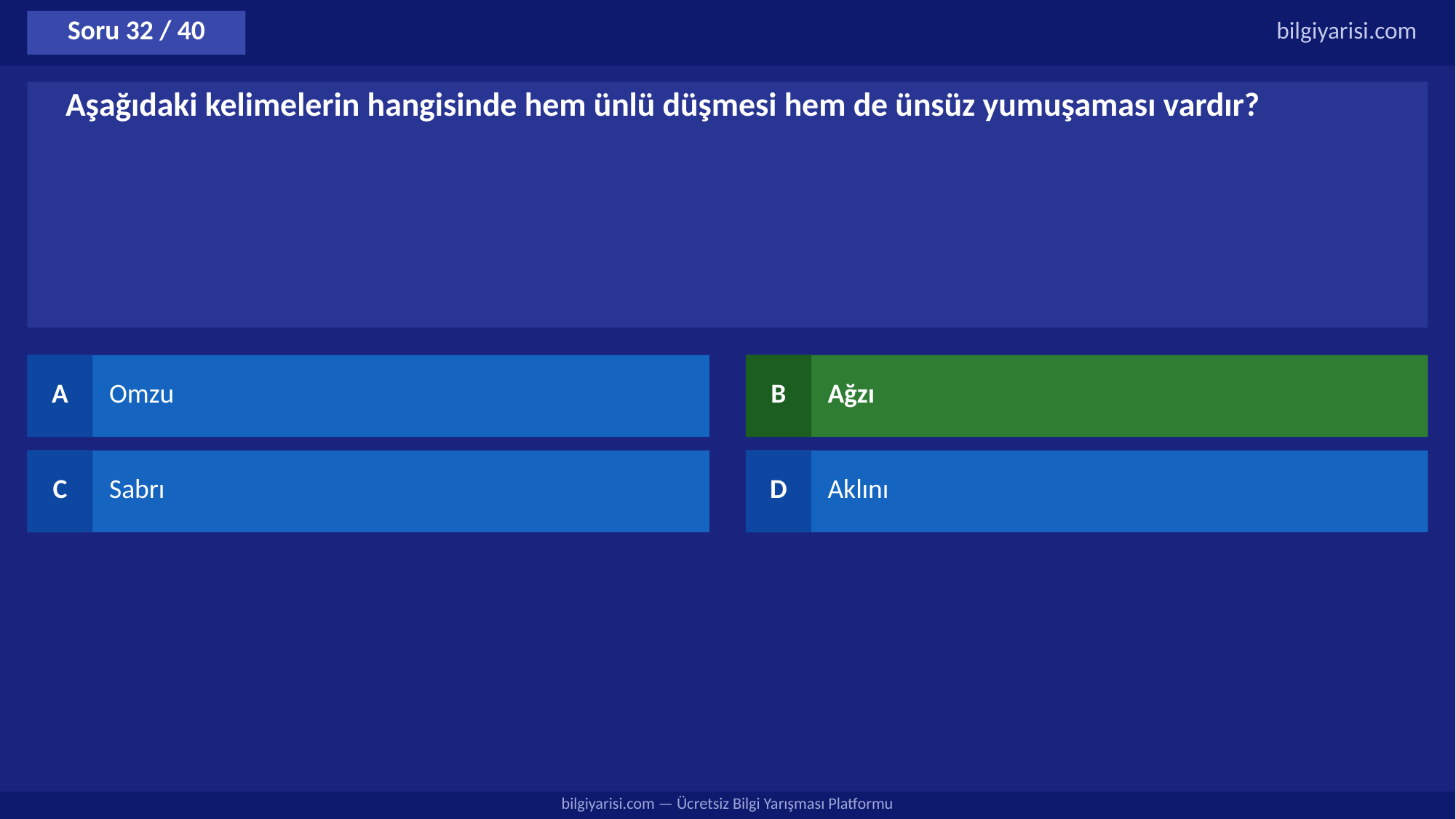

Soru 32 / 40
bilgiyarisi.com

Aşağıdaki kelimelerin hangisinde hem ünlü düşmesi hem de ünsüz yumuşaması vardır?

A
Omzu

B
Ağzı

C
Sabrı

D
Aklını
bilgiyarisi.com — Ücretsiz Bilgi Yarışması Platformu